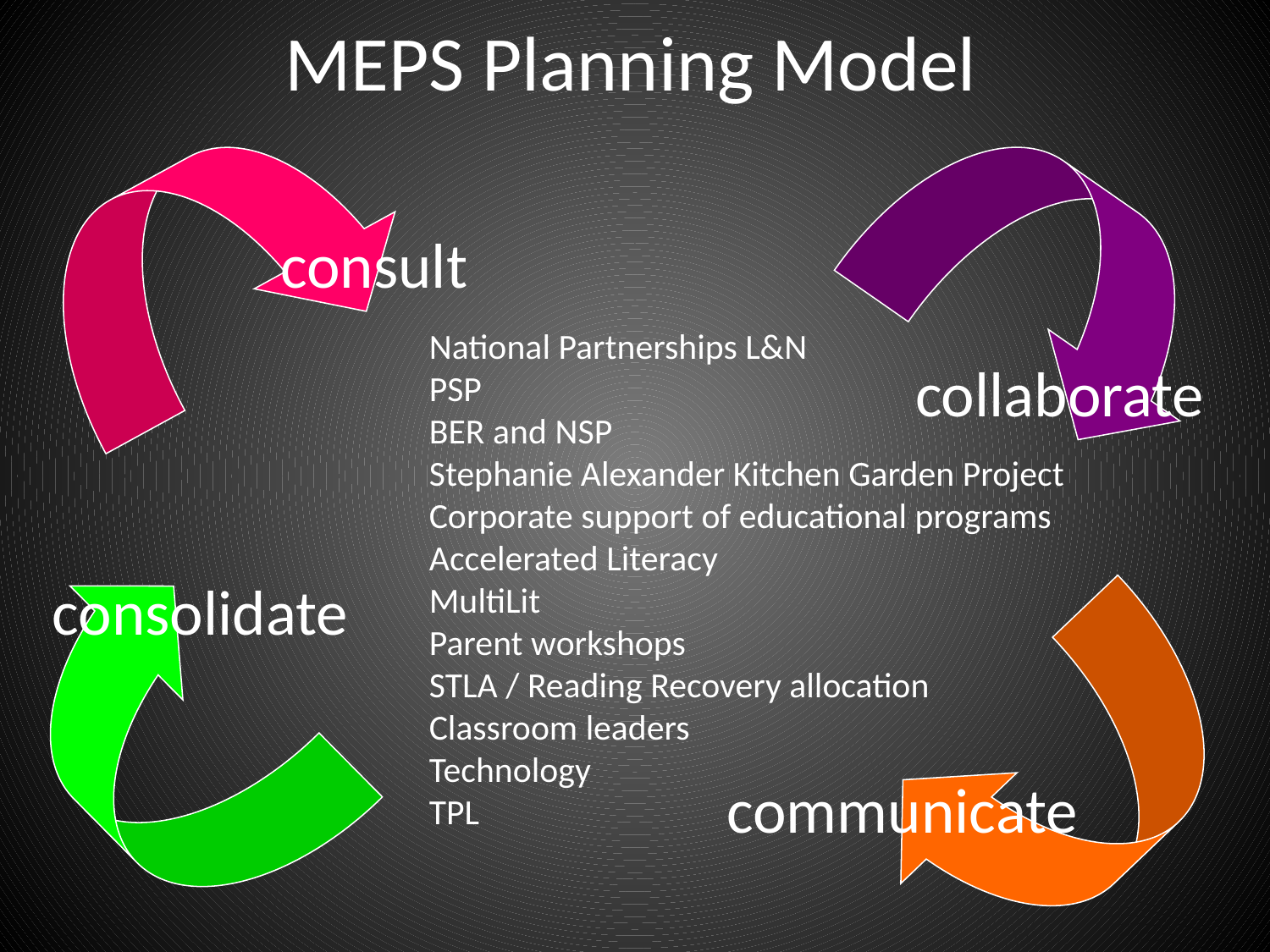

# MEPS Planning Model

consult
National Partnerships L&N
PSP
BER and NSP
Stephanie Alexander Kitchen Garden Project
Corporate support of educational programs
Accelerated Literacy
MultiLit
Parent workshops
STLA / Reading Recovery allocation
Classroom leaders
Technology
TPL

collaborate
consolidate

communicate